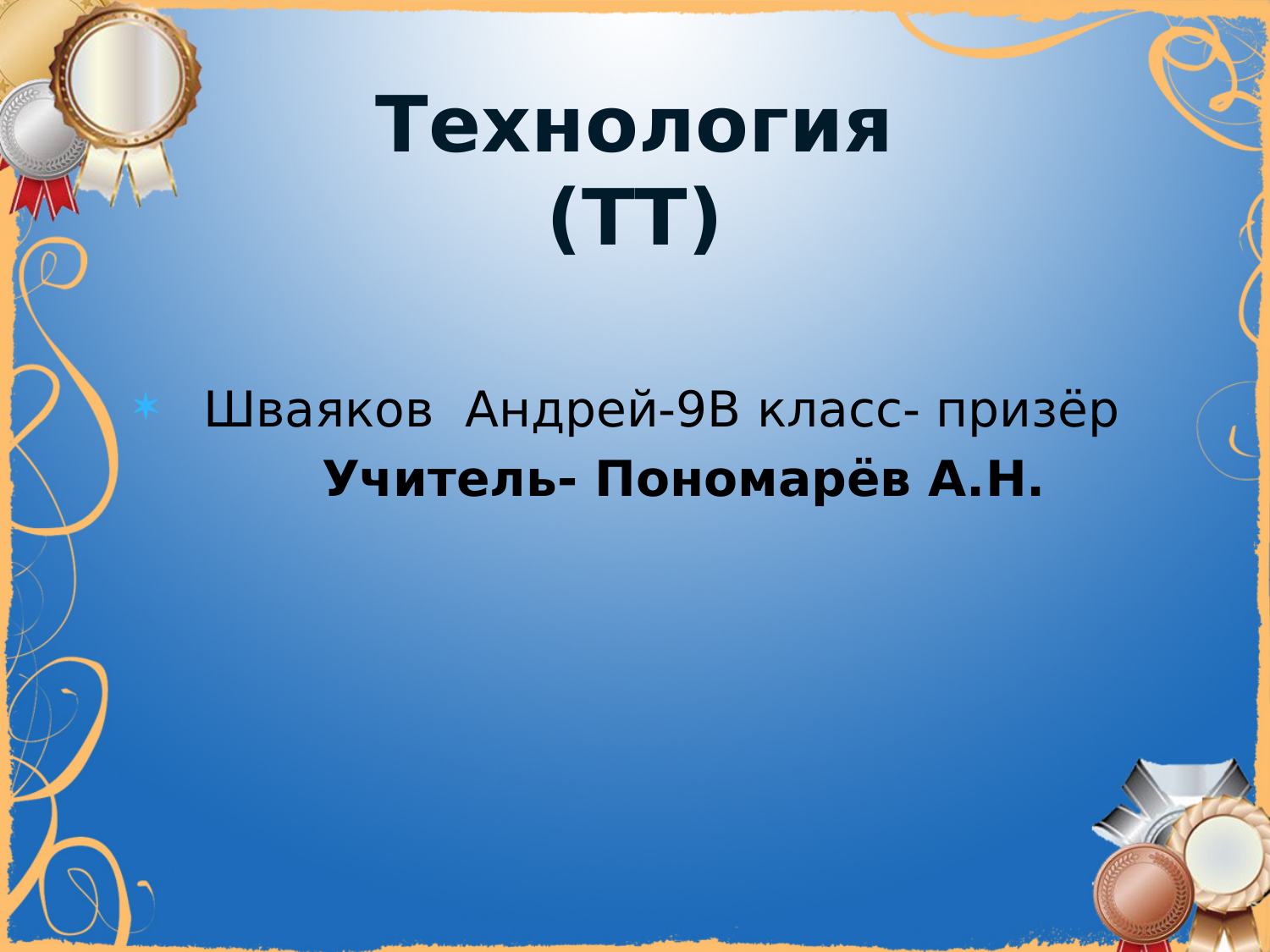

# Технология (ТТ)
  Шваяков  Андрей-9В класс- призёр
            Учитель- Пономарёв А.Н.